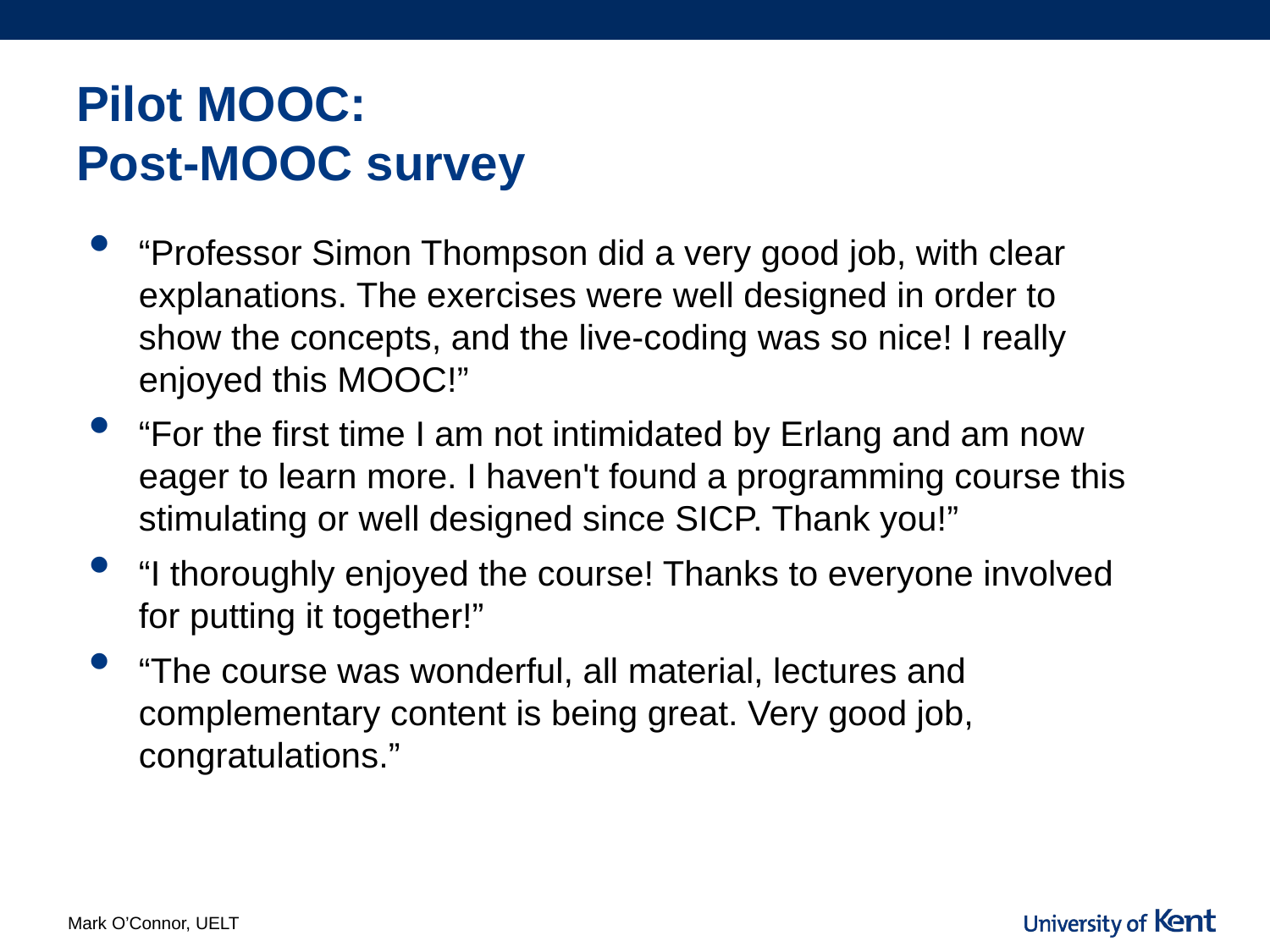

# Pilot MOOC: Post-MOOC survey
“Professor Simon Thompson did a very good job, with clear explanations. The exercises were well designed in order to show the concepts, and the live-coding was so nice! I really enjoyed this MOOC!”
“For the first time I am not intimidated by Erlang and am now eager to learn more. I haven't found a programming course this stimulating or well designed since SICP. Thank you!”
“I thoroughly enjoyed the course! Thanks to everyone involved for putting it together!”
“The course was wonderful, all material, lectures and complementary content is being great. Very good job, congratulations.”

Mark O’Connor, UELT